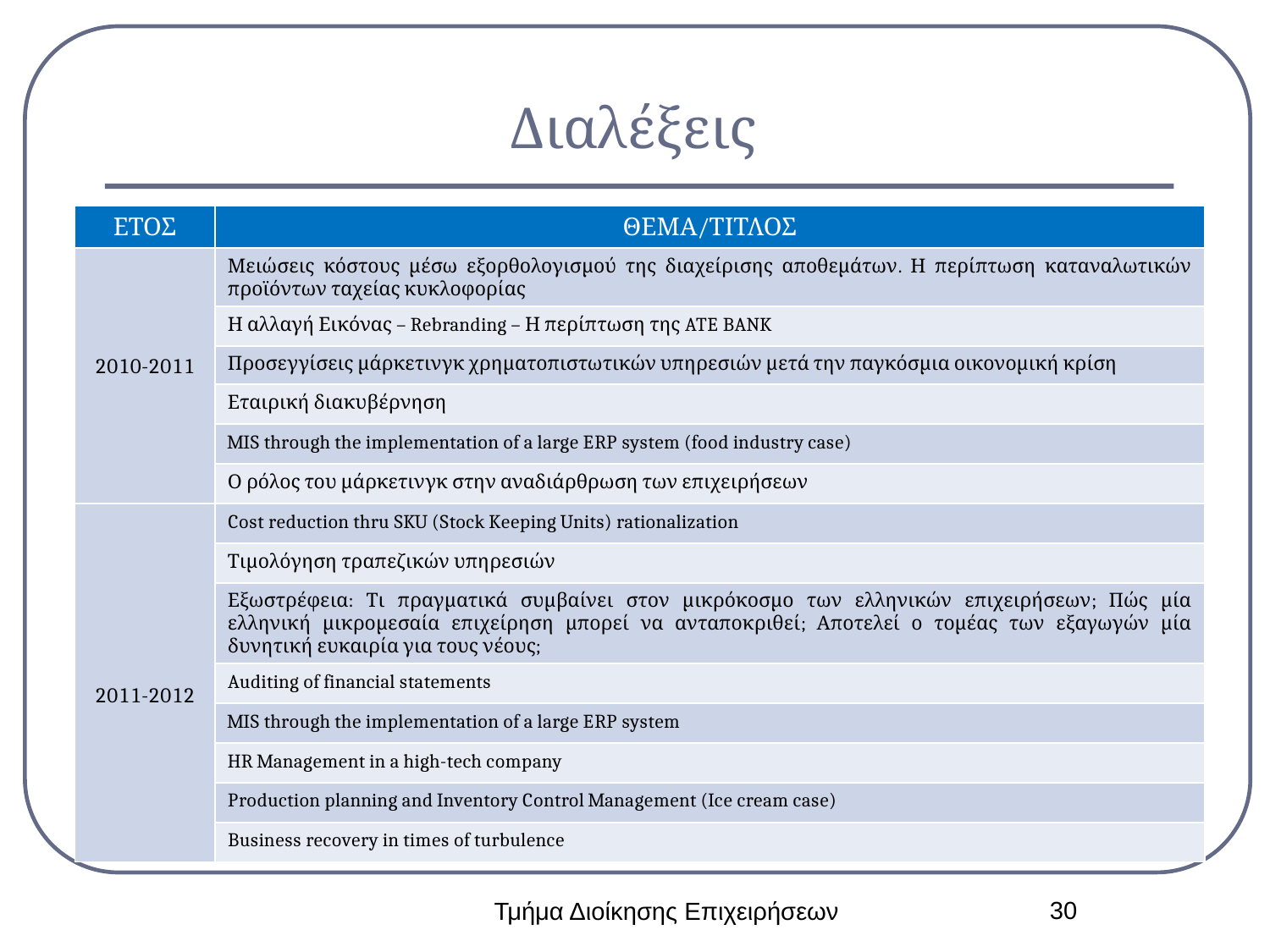

# Διαλέξεις
| ΕΤΟΣ | ΘΕΜΑ/ΤΙΤΛΟΣ |
| --- | --- |
| 2010-2011 | Μειώσεις κόστους μέσω εξορθολογισμού της διαχείρισης αποθεμάτων. Η περίπτωση καταναλωτικών προϊόντων ταχείας κυκλοφορίας |
|  | Η αλλαγή Εικόνας – Rebranding – Η περίπτωση της ATE BANK |
|  | Προσεγγίσεις μάρκετινγκ χρηματοπιστωτικών υπηρεσιών μετά την παγκόσμια οικονομική κρίση |
|  | Εταιρική διακυβέρνηση |
|  | MIS through the implementation of a large ERP system (food industry case) |
|  | Ο ρόλος του μάρκετινγκ στην αναδιάρθρωση των επιχειρήσεων |
| 2011-2012 | Cost reduction thru SKU (Stock Keeping Units) rationalization |
|  | Τιμολόγηση τραπεζικών υπηρεσιών |
|  | Εξωστρέφεια: Τι πραγματικά συμβαίνει στον μικρόκοσμο των ελληνικών επιχειρήσεων; Πώς μία ελληνική μικρομεσαία επιχείρηση μπορεί να ανταποκριθεί; Αποτελεί ο τομέας των εξαγωγών μία δυνητική ευκαιρία για τους νέους; |
|  | Auditing of financial statements |
|  | MIS through the implementation of a large ERP system |
|  | HR Management in a high-tech company |
|  | Production planning and Inventory Control Management (Ice cream case) |
|  | Business recovery in times of turbulence |
30
Τμήμα Διοίκησης Επιχειρήσεων